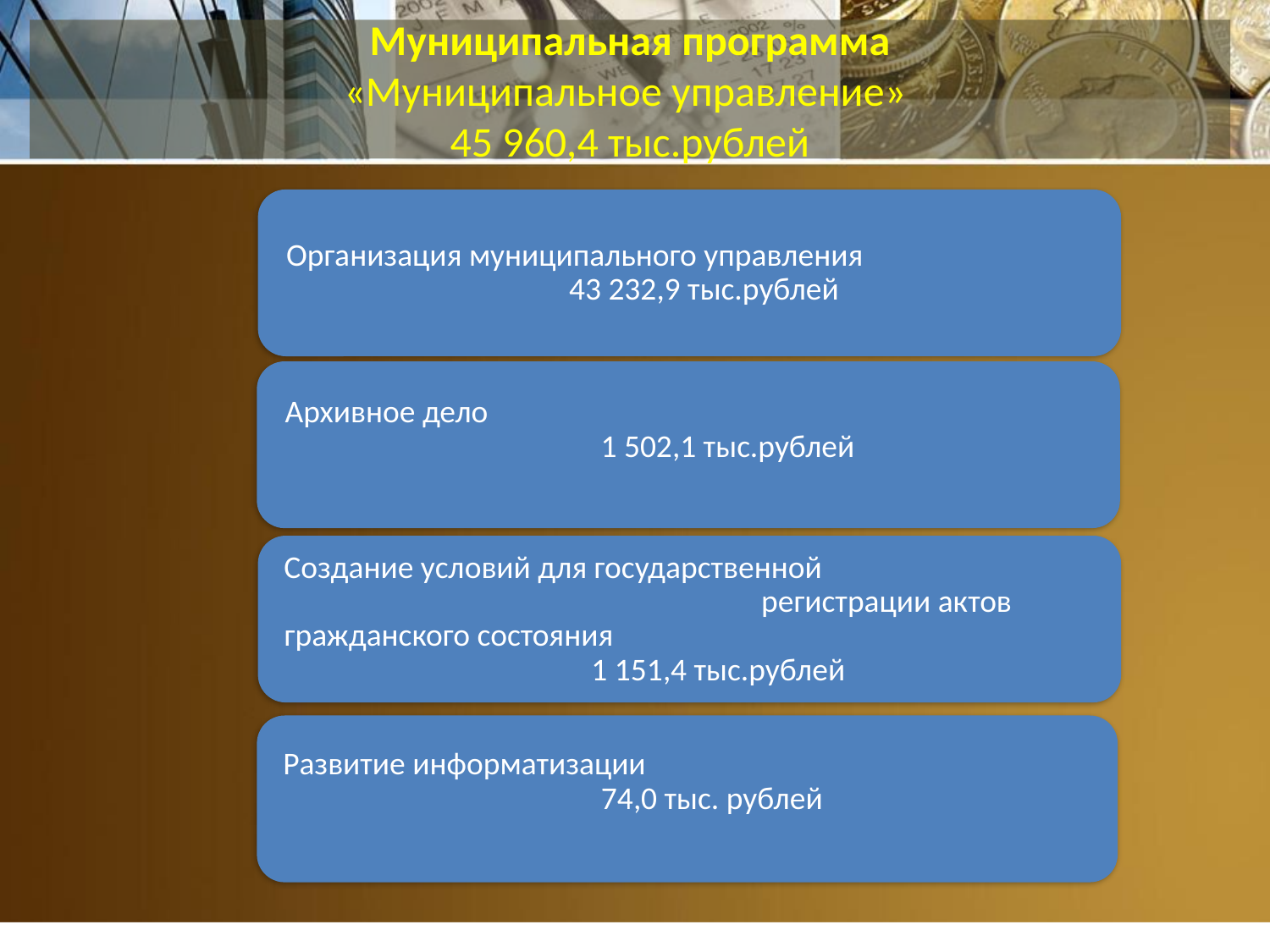

# Муниципальная программа «Муниципальное управление» 45 960,4 тыс.рублей
Организация муниципального управления                                           43 232,9 тыс.рублей
Архивное дело                                                                                                                 1 502,1 тыс.рублей

Создание условий для государственной                                                                                              регистрации актов гражданского состояния                                                                                 1 151,4 тыс.рублей
Развитие информатизации                                                                                                            74,0 тыс. рублей